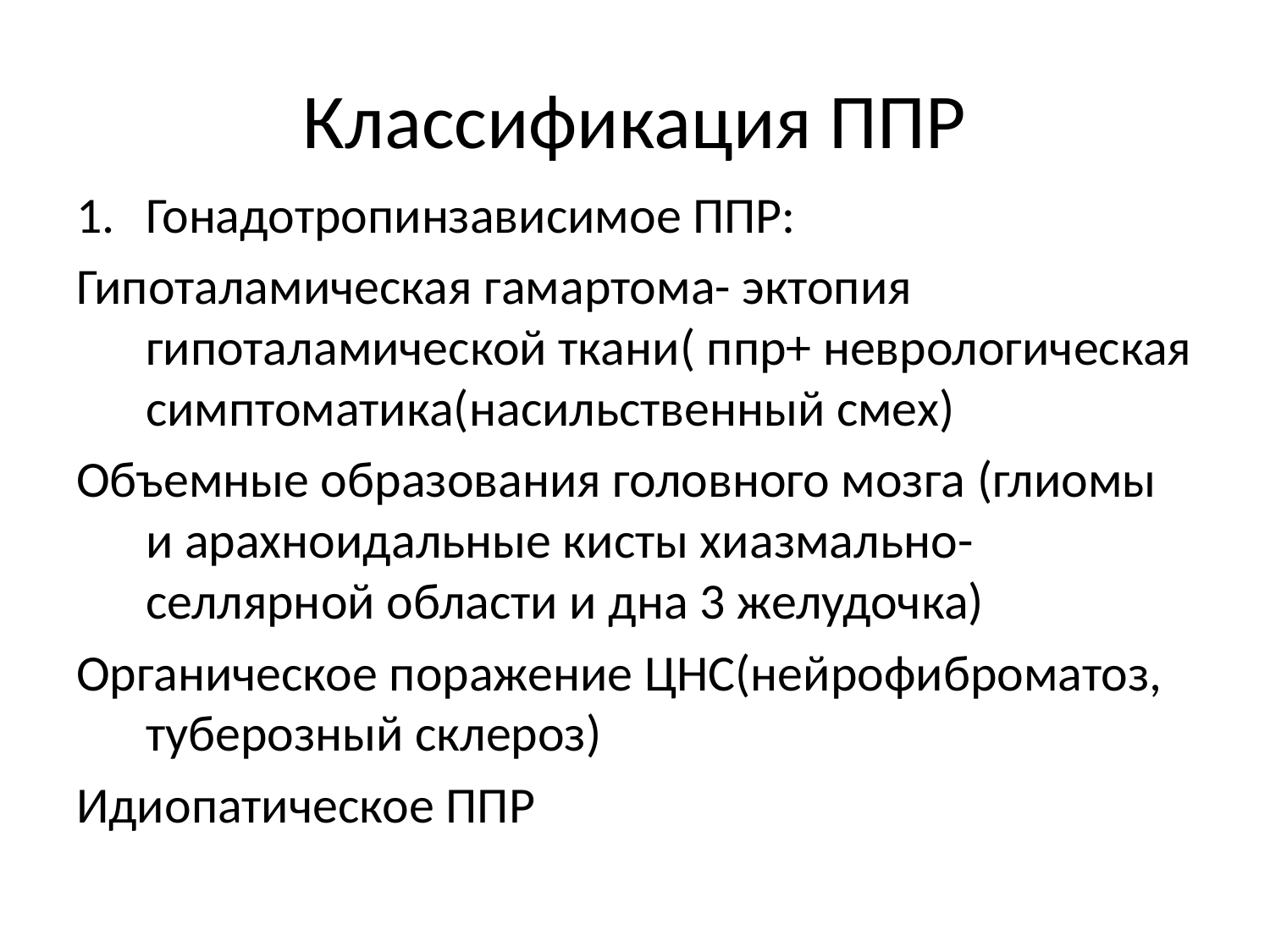

# Классификация ППР
Гонадотропинзависимое ППР:
Гипоталамическая гамартома- эктопия гипоталамической ткани( ппр+ неврологическая симптоматика(насильственный смех)
Объемные образования головного мозга (глиомы и арахноидальные кисты хиазмально-селлярной области и дна 3 желудочка)
Органическое поражение ЦНС(нейрофиброматоз, туберозный склероз)
Идиопатическое ППР